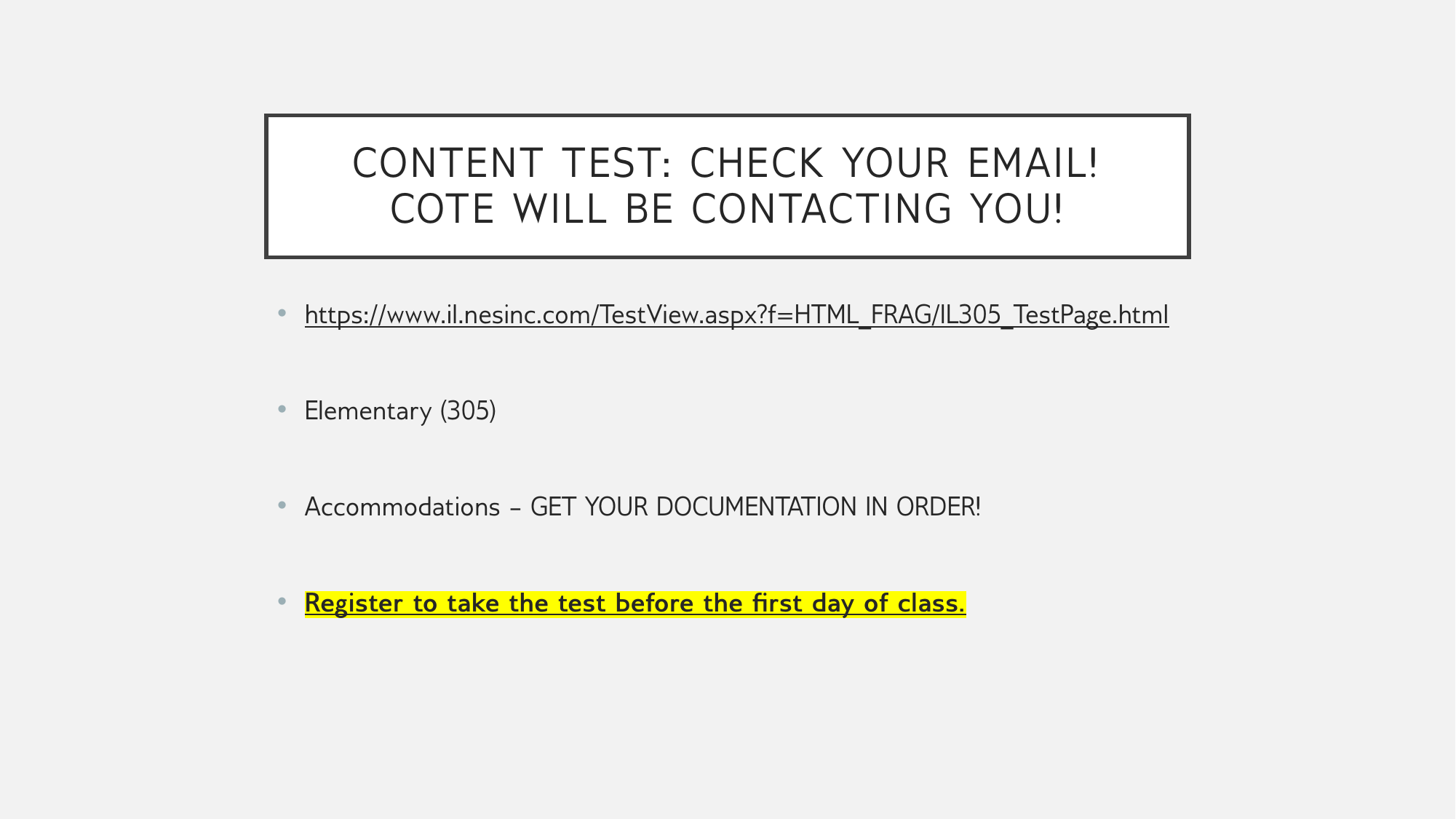

# Content test: CHECK YOUR EMAIL! CoTE will be contacting you!
https://www.il.nesinc.com/TestView.aspx?f=HTML_FRAG/IL305_TestPage.html

Elementary (305)

Accommodations – GET YOUR DOCUMENTATION IN ORDER!

Register to take the test before the first day of class.